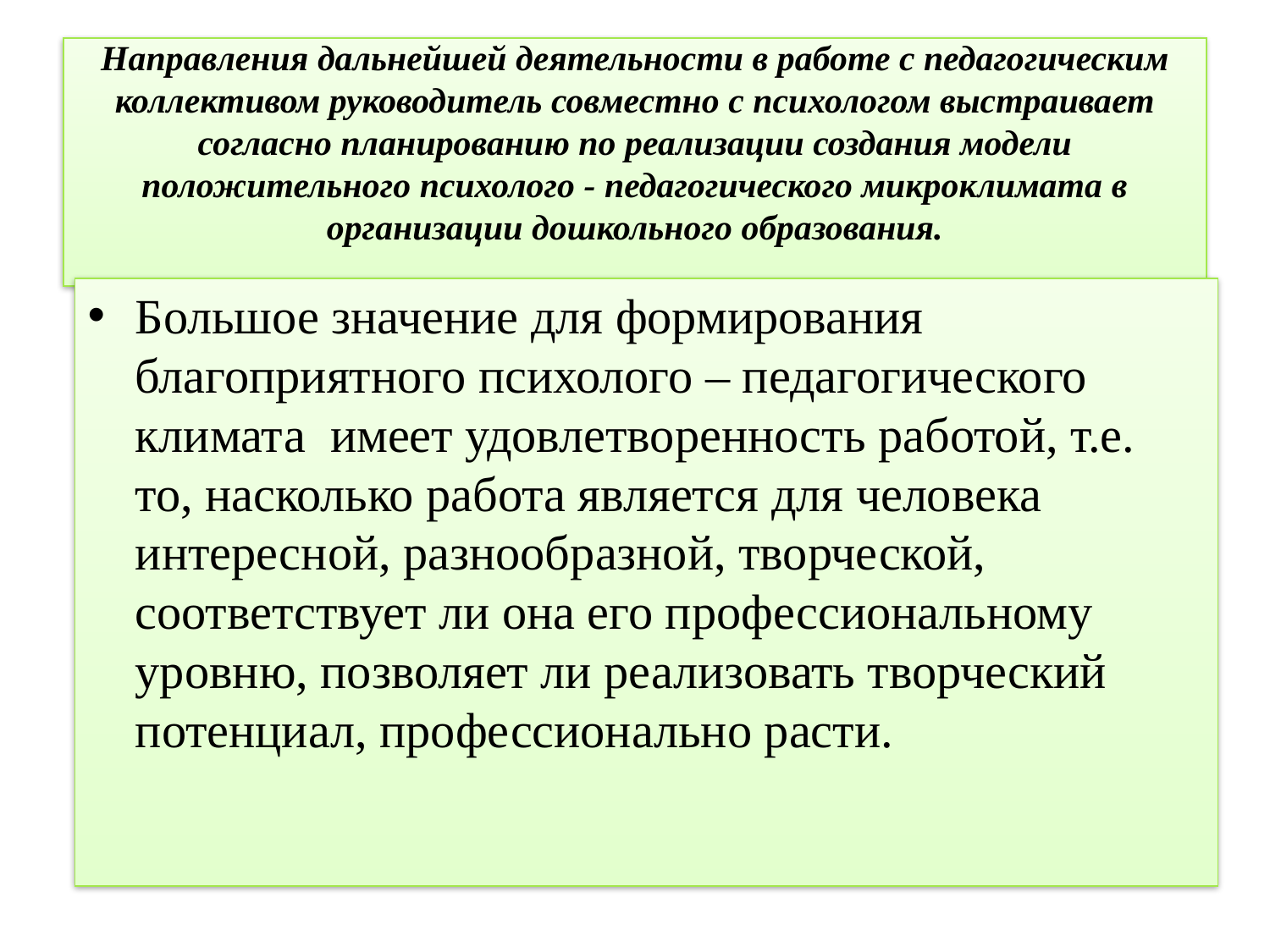

# Направления дальнейшей деятельности в работе с педагогическим коллективом руководитель совместно с психологом выстраивает согласно планированию по реализации создания модели положительного психолого - педагогического микроклимата в организации дошкольного образования.
Большое значение для формирования благоприятного психолого – педагогического климата  имеет удовлетворенность работой, т.е. то, насколько работа является для человека интересной, разнообразной, творческой, соответствует ли она его профессиональному уровню, позволяет ли реализовать творческий потенциал, профессионально расти.